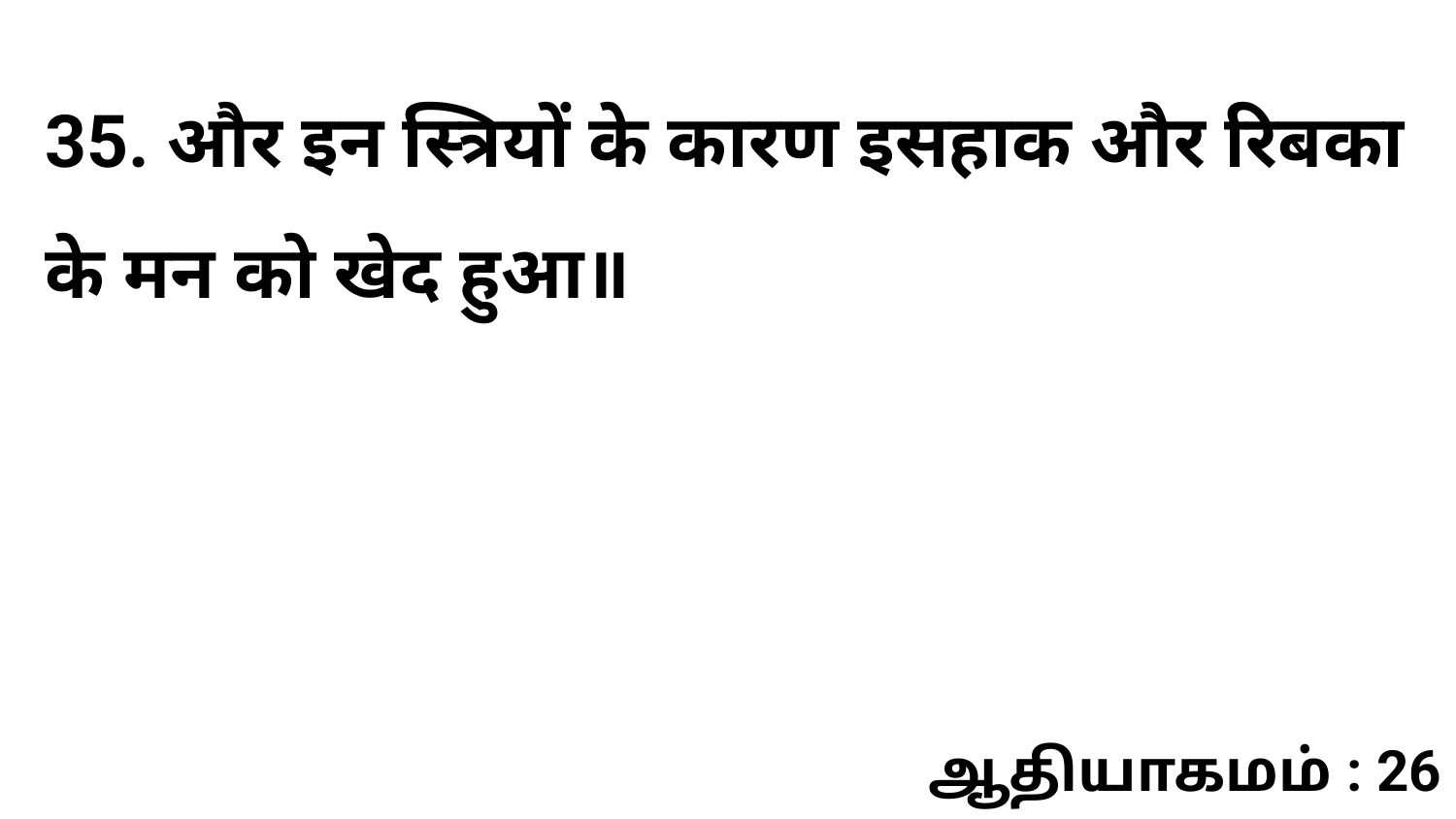

35. और इन स्त्रियों के कारण इसहाक और रिबका के मन को खेद हुआ॥
ஆதியாகமம் : 26